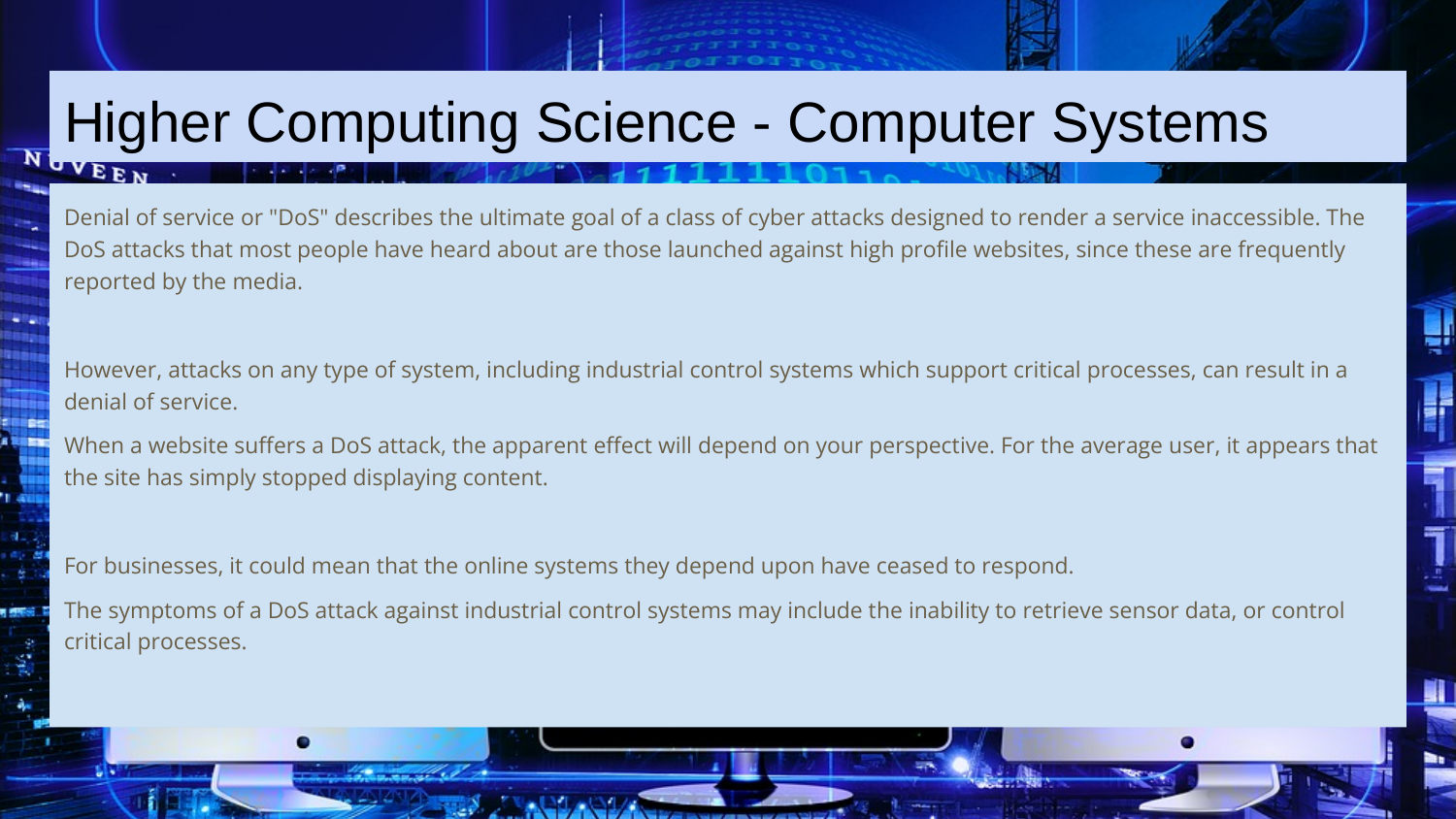

# Higher Computing Science - Computer Systems
Denial of service or "DoS" describes the ultimate goal of a class of cyber attacks designed to render a service inaccessible. The DoS attacks that most people have heard about are those launched against high profile websites, since these are frequently reported by the media.

However, attacks on any type of system, including industrial control systems which support critical processes, can result in a denial of service.
When a website suffers a DoS attack, the apparent effect will depend on your perspective. For the average user, it appears that the site has simply stopped displaying content.

For businesses, it could mean that the online systems they depend upon have ceased to respond.
The symptoms of a DoS attack against industrial control systems may include the inability to retrieve sensor data, or control critical processes.